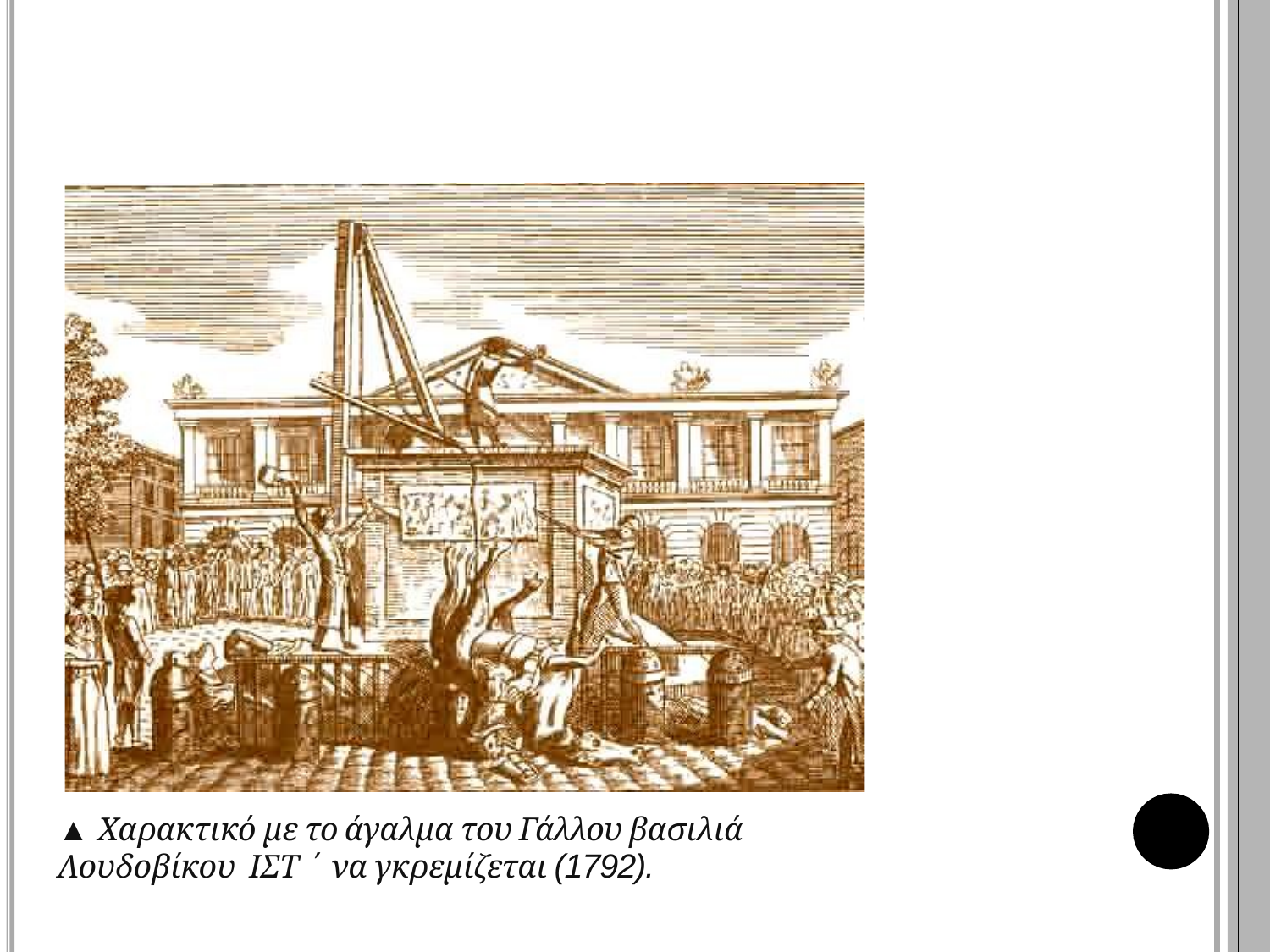

▲ Χαρακτικό με το άγαλμα του Γάλλου βασιλιά Λουδοβίκου  ΙΣΤ ΄ να γκρεμίζεται (1792).